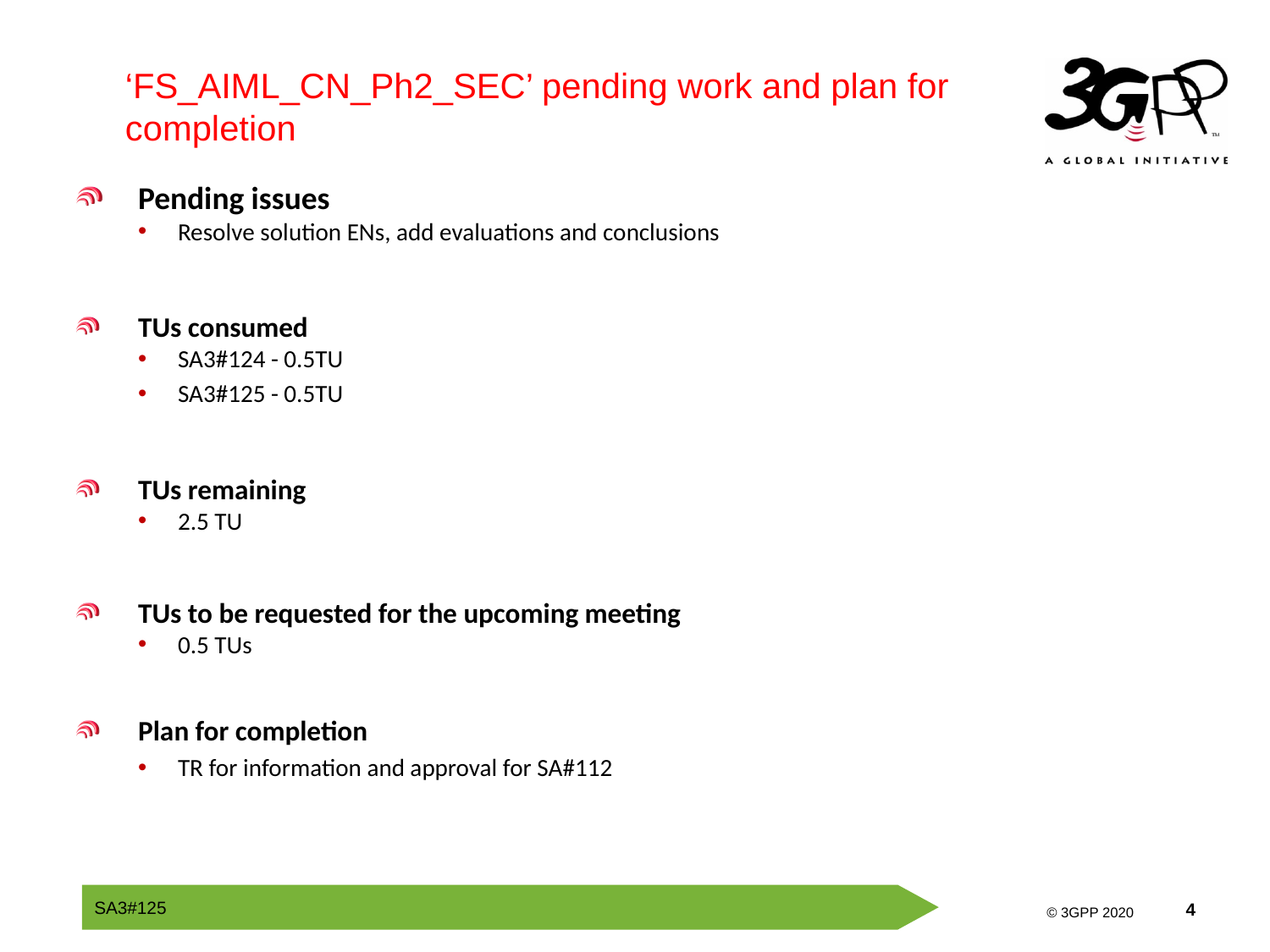

‘FS_AIML_CN_Ph2_SEC’ pending work and plan for completion
Pending issues
Resolve solution ENs, add evaluations and conclusions

TUs consumed
SA3#124 - 0.5TU
SA3#125 - 0.5TU

TUs remaining
2.5 TU

TUs to be requested for the upcoming meeting
0.5 TUs

Plan for completion
TR for information and approval for SA#112